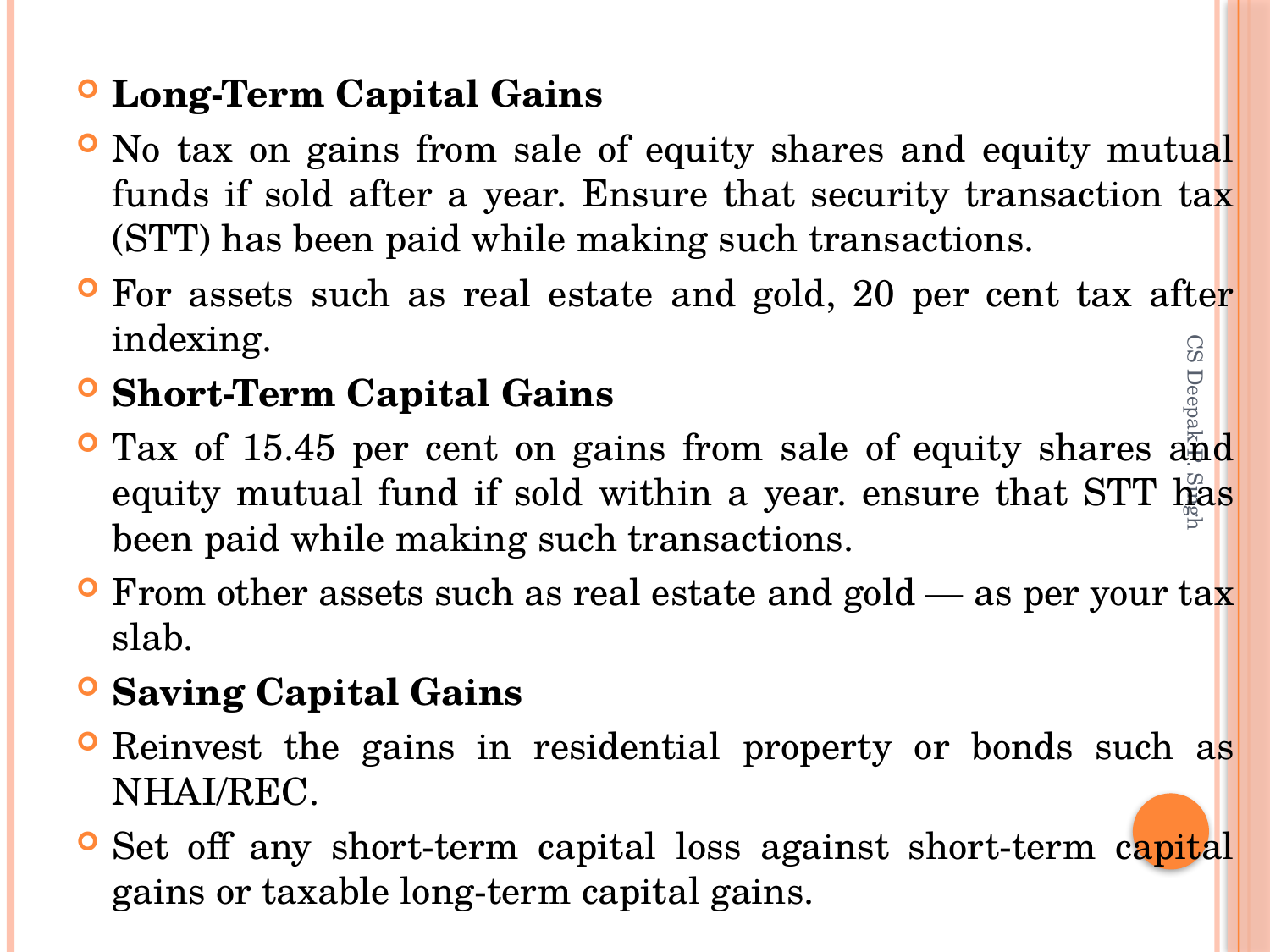

Long-Term Capital Gains
No tax on gains from sale of equity shares and equity mutual funds if sold after a year. Ensure that security transaction tax (STT) has been paid while making such transactions.
For assets such as real estate and gold, 20 per cent tax after indexing.
Short-Term Capital Gains
Tax of 15.45 per cent on gains from sale of equity shares and equity mutual fund if sold within a year. ensure that STT has been paid while making such transactions.
From other assets such as real estate and gold — as per your tax slab.
Saving Capital Gains
Reinvest the gains in residential property or bonds such as NHAI/REC.
Set off any short-term capital loss against short-term capital gains or taxable long-term capital gains.

CS Deepak P. Singh